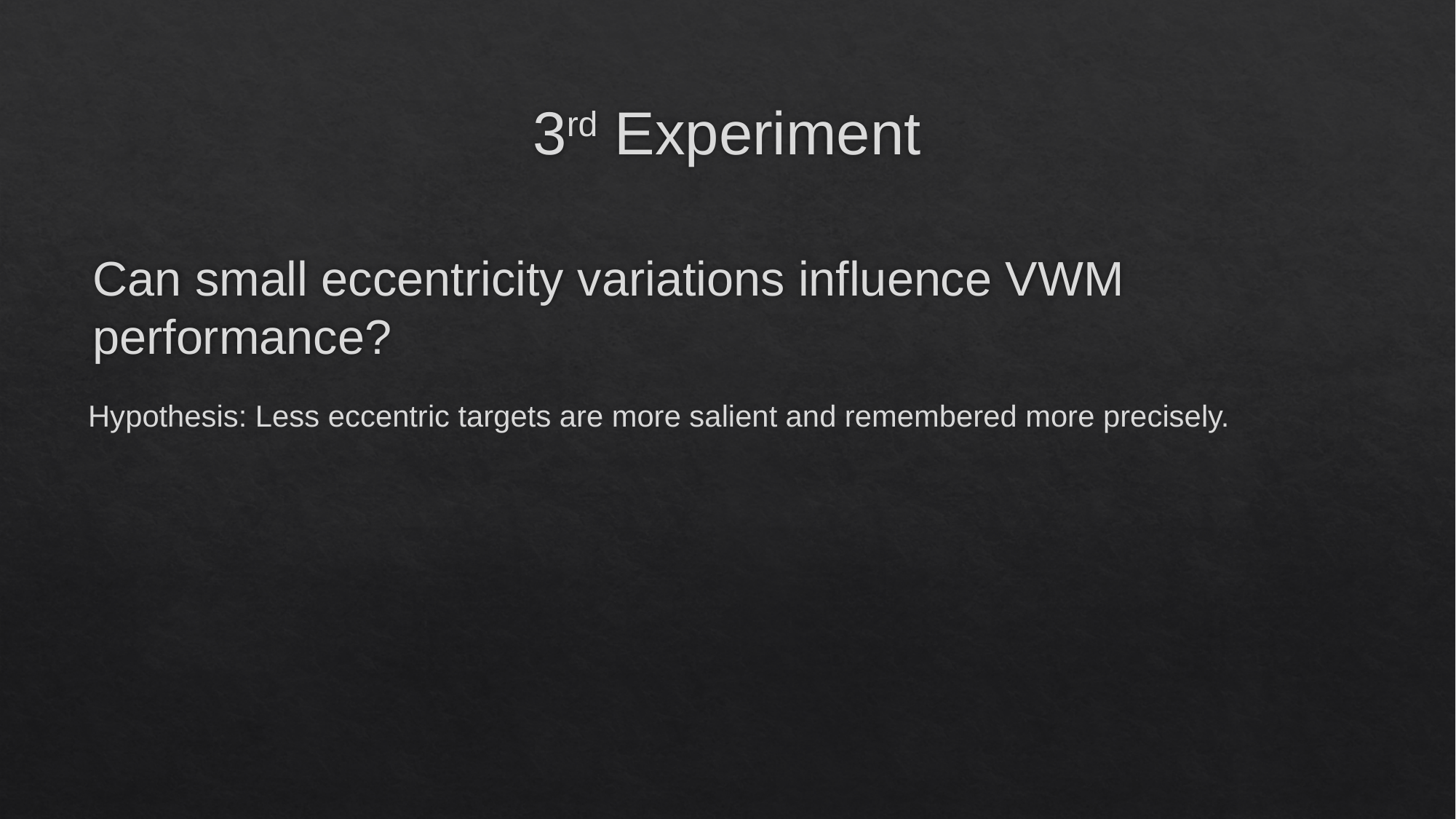

# 3rd Experiment
Can small eccentricity variations influence VWM performance?

Hypothesis: Less eccentric targets are more salient and remembered more precisely.